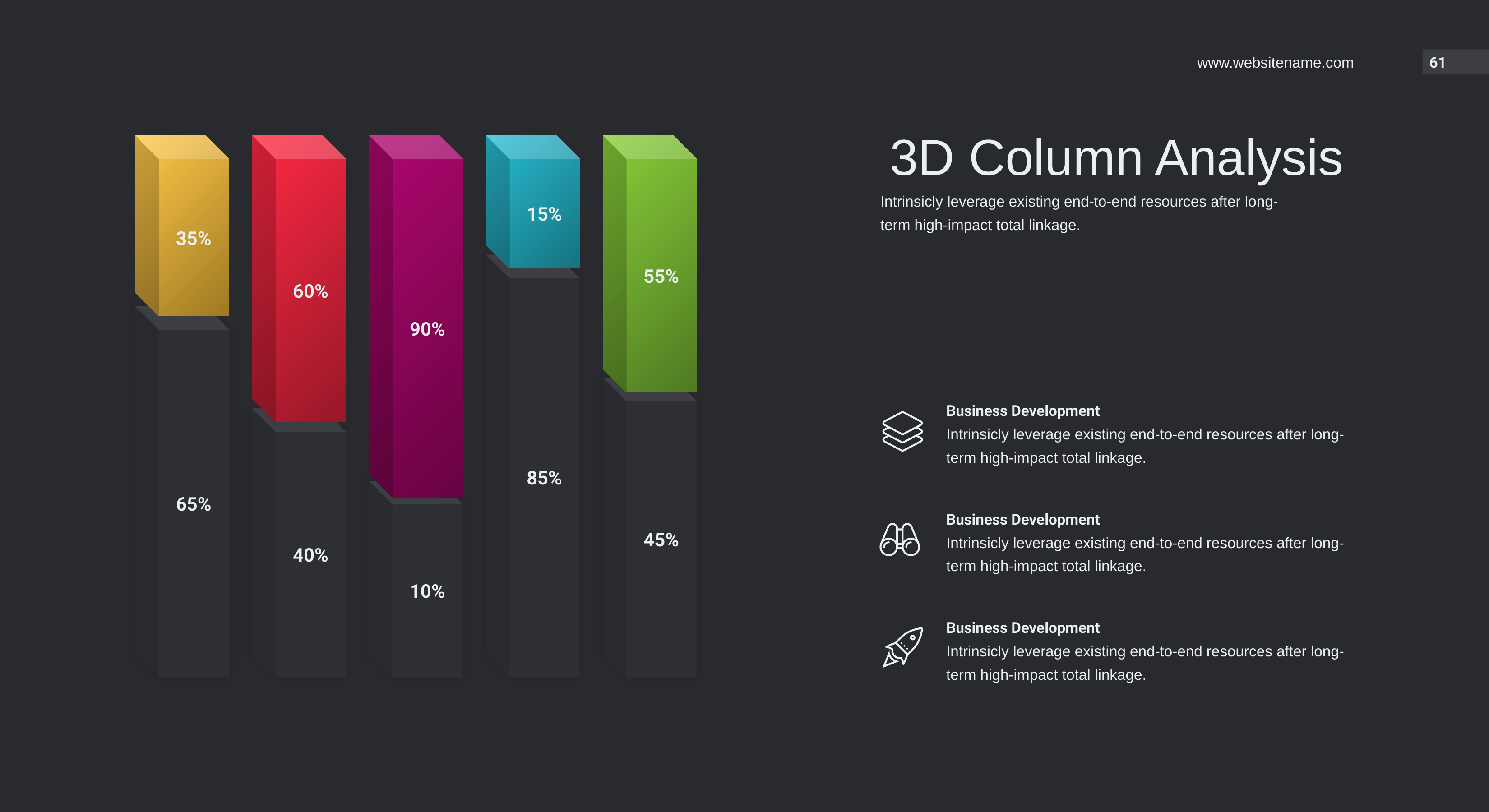

www.websitename.com
61
3D Column Analysis
60%
90%
55%
35%
15%
Intrinsicly leverage existing end-to-end resources after long-term high-impact total linkage.
85%
65%
45%
Business Development
Intrinsicly leverage existing end-to-end resources after long-term high-impact total linkage.
40%

10%
Business Development
Intrinsicly leverage existing end-to-end resources after long-term high-impact total linkage.

Business Development
Intrinsicly leverage existing end-to-end resources after long-term high-impact total linkage.